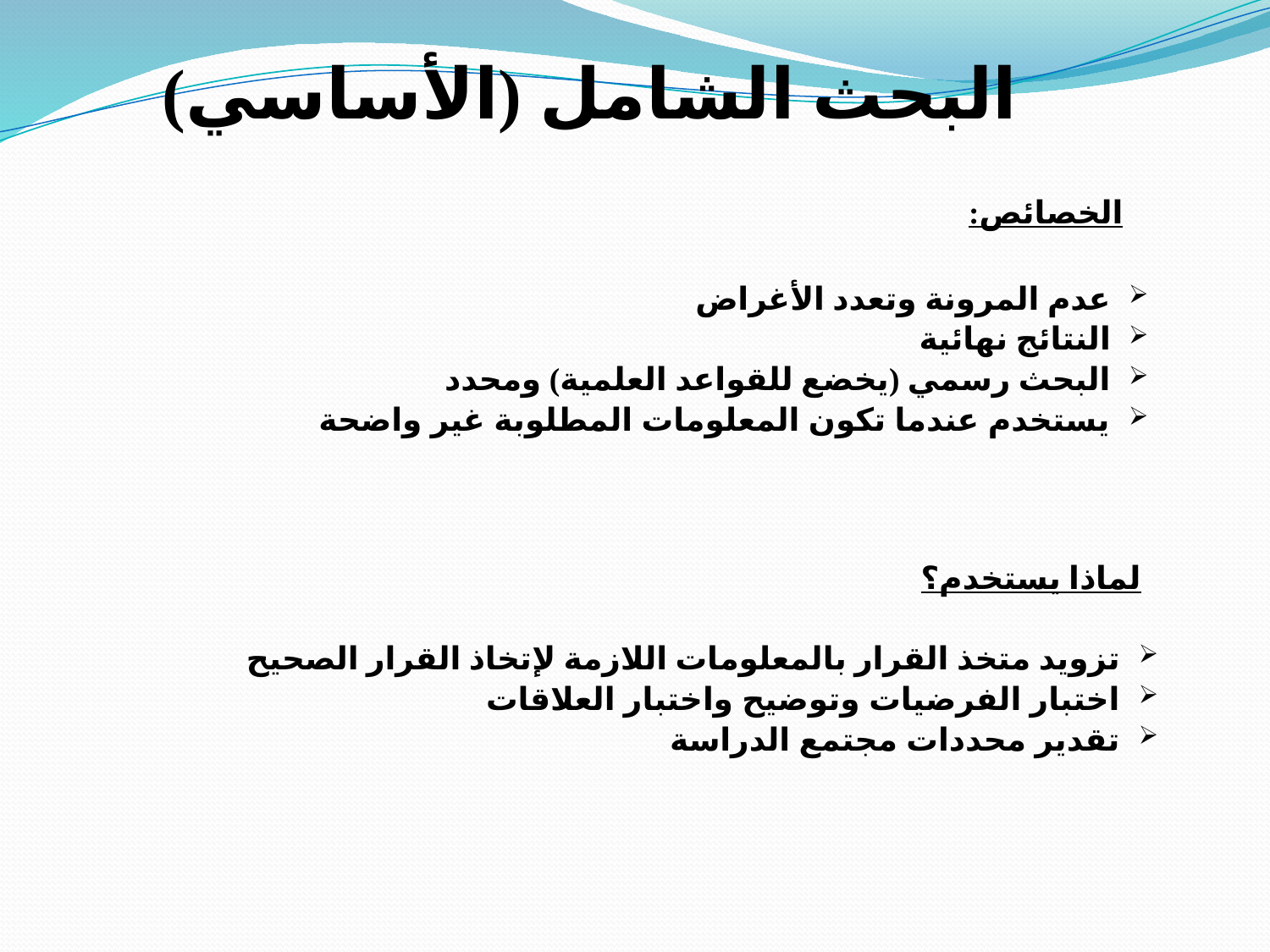

البحث الشامل (الأساسي)
الخصائص:
 عدم المرونة وتعدد الأغراض
 النتائج نهائية
 البحث رسمي (يخضع للقواعد العلمية) ومحدد
 يستخدم عندما تكون المعلومات المطلوبة غير واضحة

لماذا يستخدم؟
 تزويد متخذ القرار بالمعلومات اللازمة لإتخاذ القرار الصحيح
 اختبار الفرضيات وتوضيح واختبار العلاقات
 تقدير محددات مجتمع الدراسة